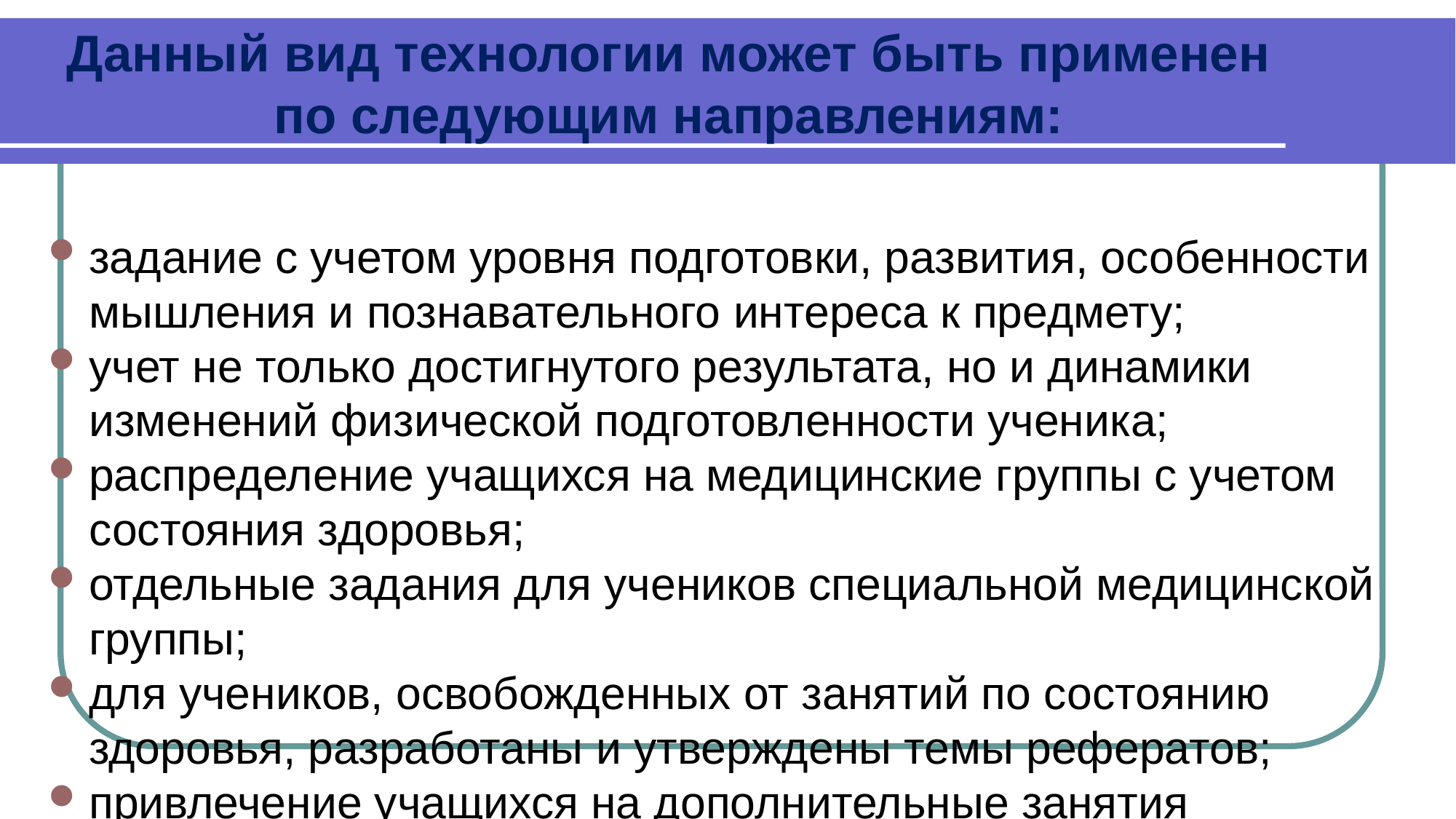

Данный вид технологии может быть применен по следующим направлениям:

задание с учетом уровня подготовки, развития, особенности мышления и познавательного интереса к предмету;
учет не только достигнутого результата, но и динамики изменений физической подготовленности ученика;
распределение учащихся на медицинские группы с учетом состояния здоровья;
отдельные задания для учеников специальной медицинской группы;
для учеников, освобожденных от занятий по состоянию здоровья, разработаны и утверждены темы рефератов;
привлечение учащихся на дополнительные занятия различными видами спорта и внутришкольные соревнования;
участие одаренных учащиеся в соревнованиях различных уровней.